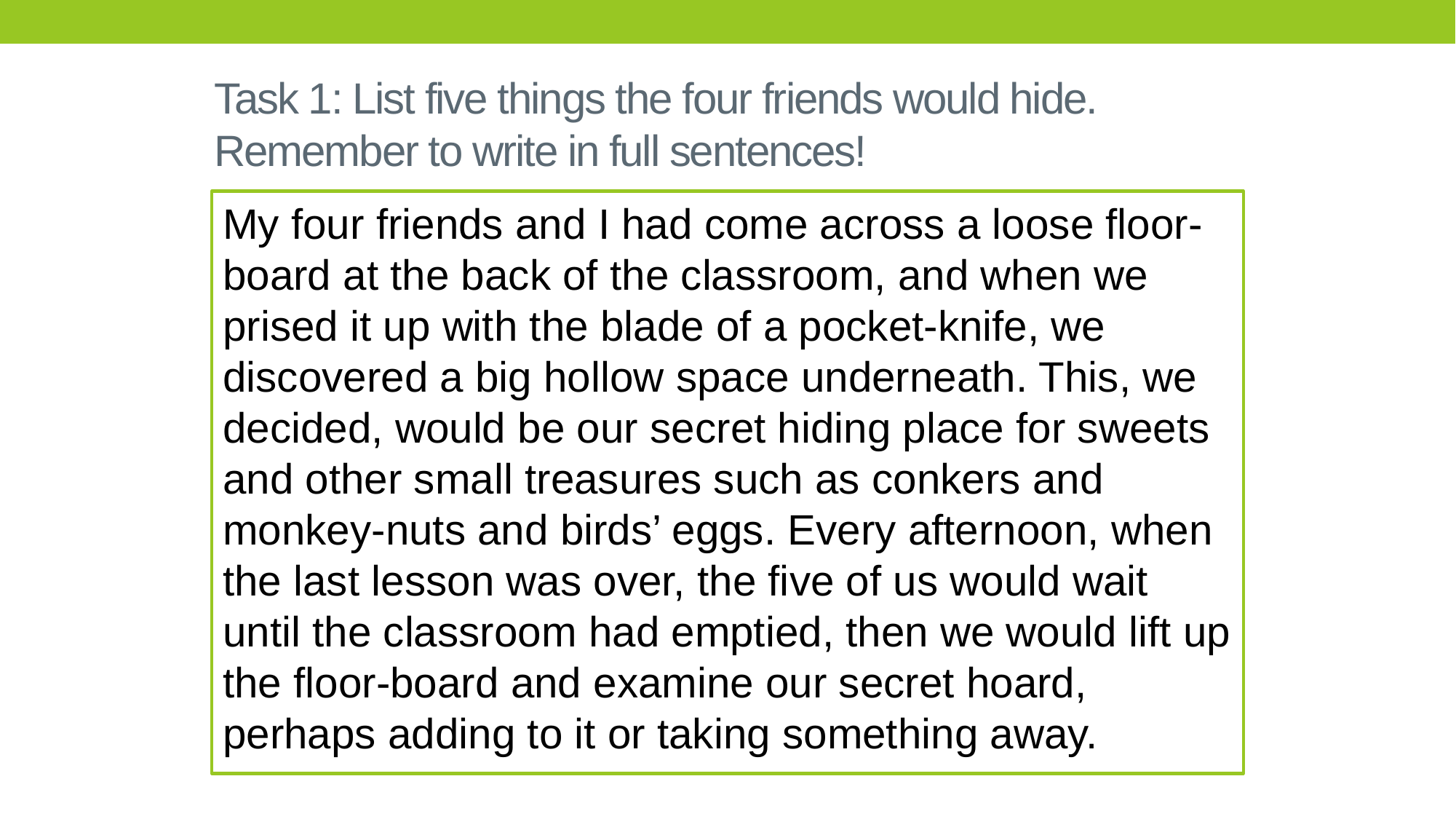

# Task 1: List five things the four friends would hide. Remember to write in full sentences!
My four friends and I had come across a loose floor-board at the back of the classroom, and when we prised it up with the blade of a pocket-knife, we discovered a big hollow space underneath. This, we decided, would be our secret hiding place for sweets and other small treasures such as conkers and monkey-nuts and birds’ eggs. Every afternoon, when the last lesson was over, the five of us would wait until the classroom had emptied, then we would lift up the floor-board and examine our secret hoard, perhaps adding to it or taking something away.